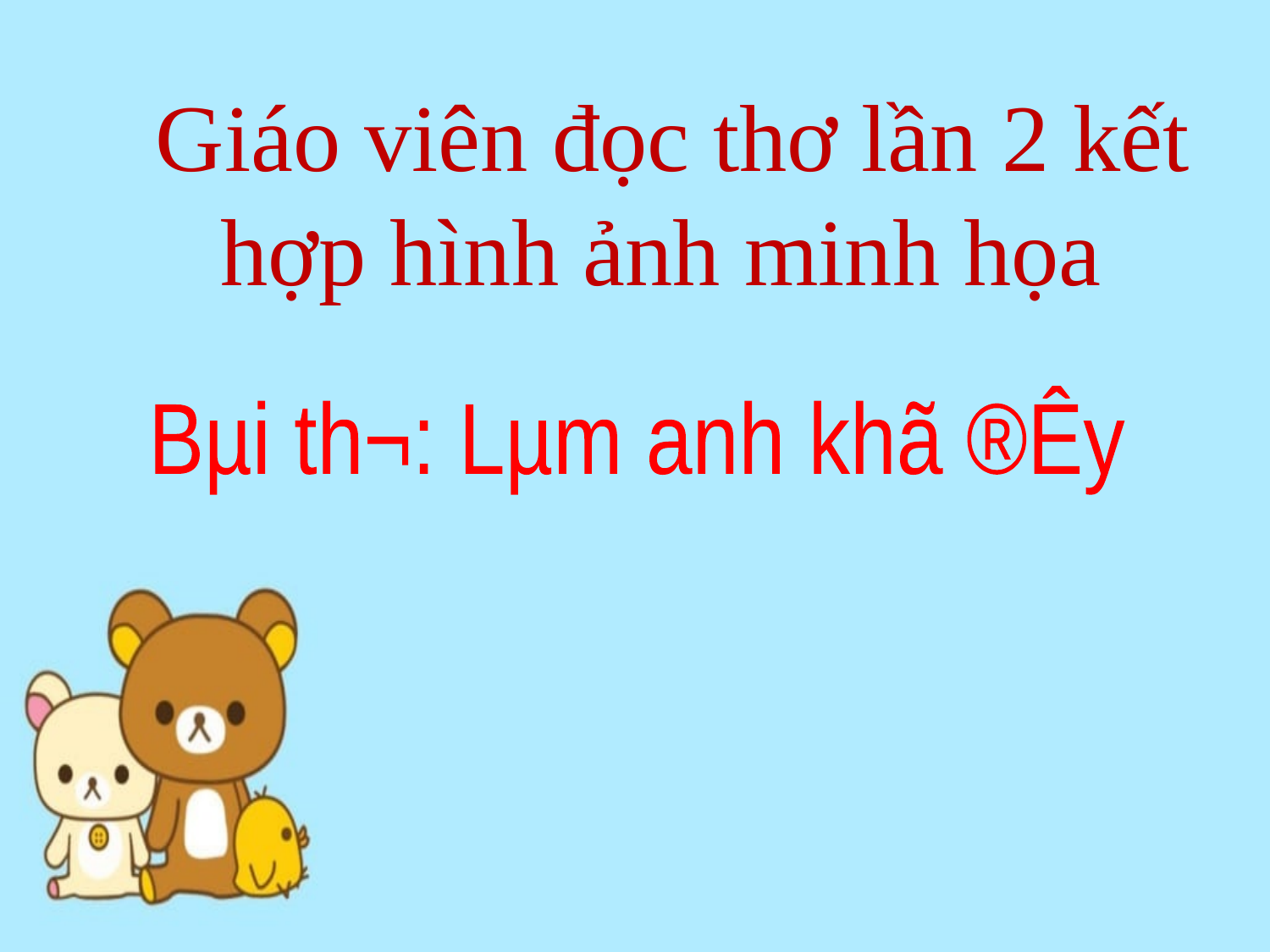

Giáo viên đọc thơ lần 2 kết hợp hình ảnh minh họa
Bµi th¬: Lµm anh khã ®Êy